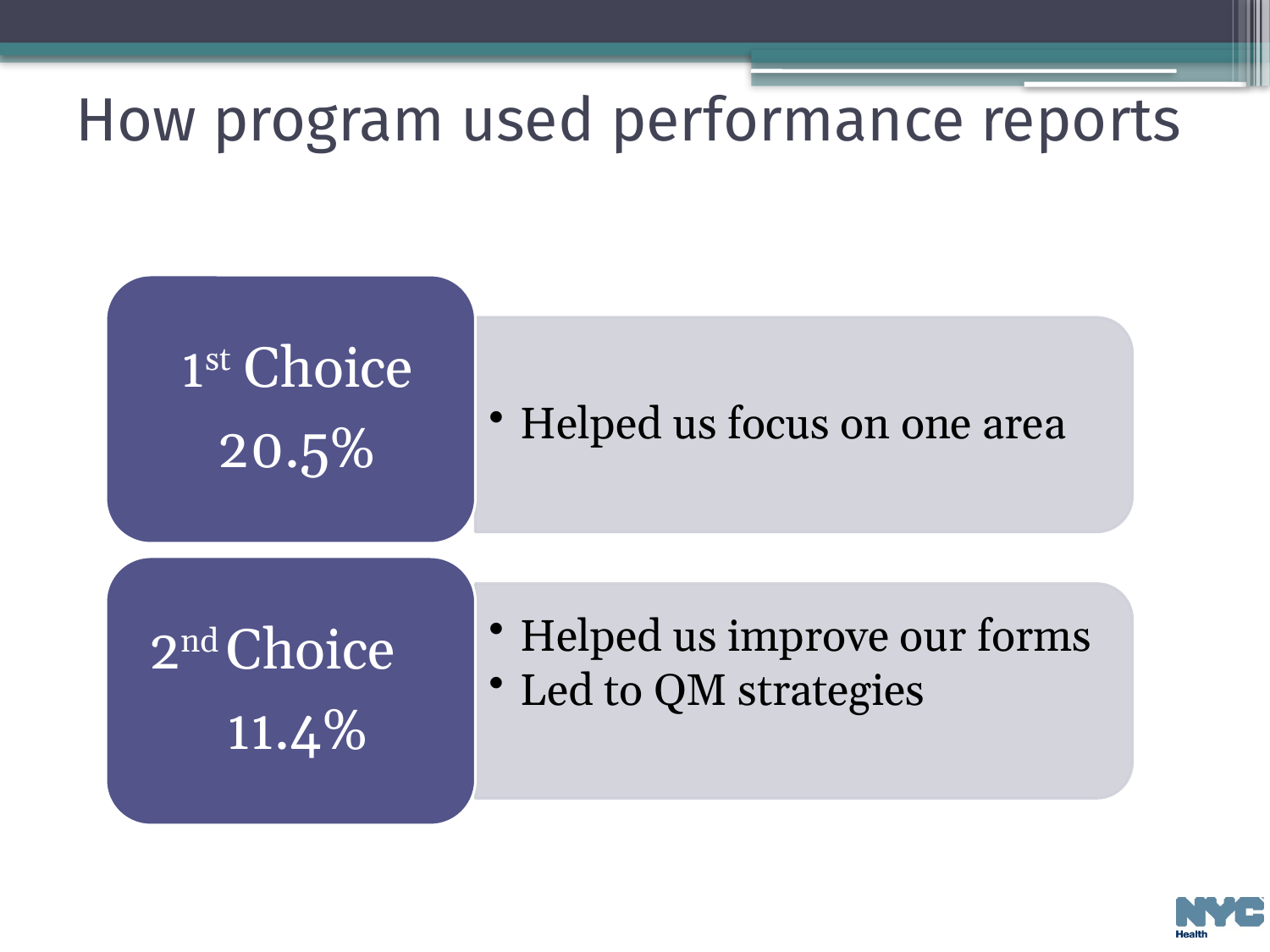

# How program used performance reports
Helped us focus on one area
1st Choice
20.5%
Helped us improve our forms
Led to QM strategies

2nd Choice
11.4%